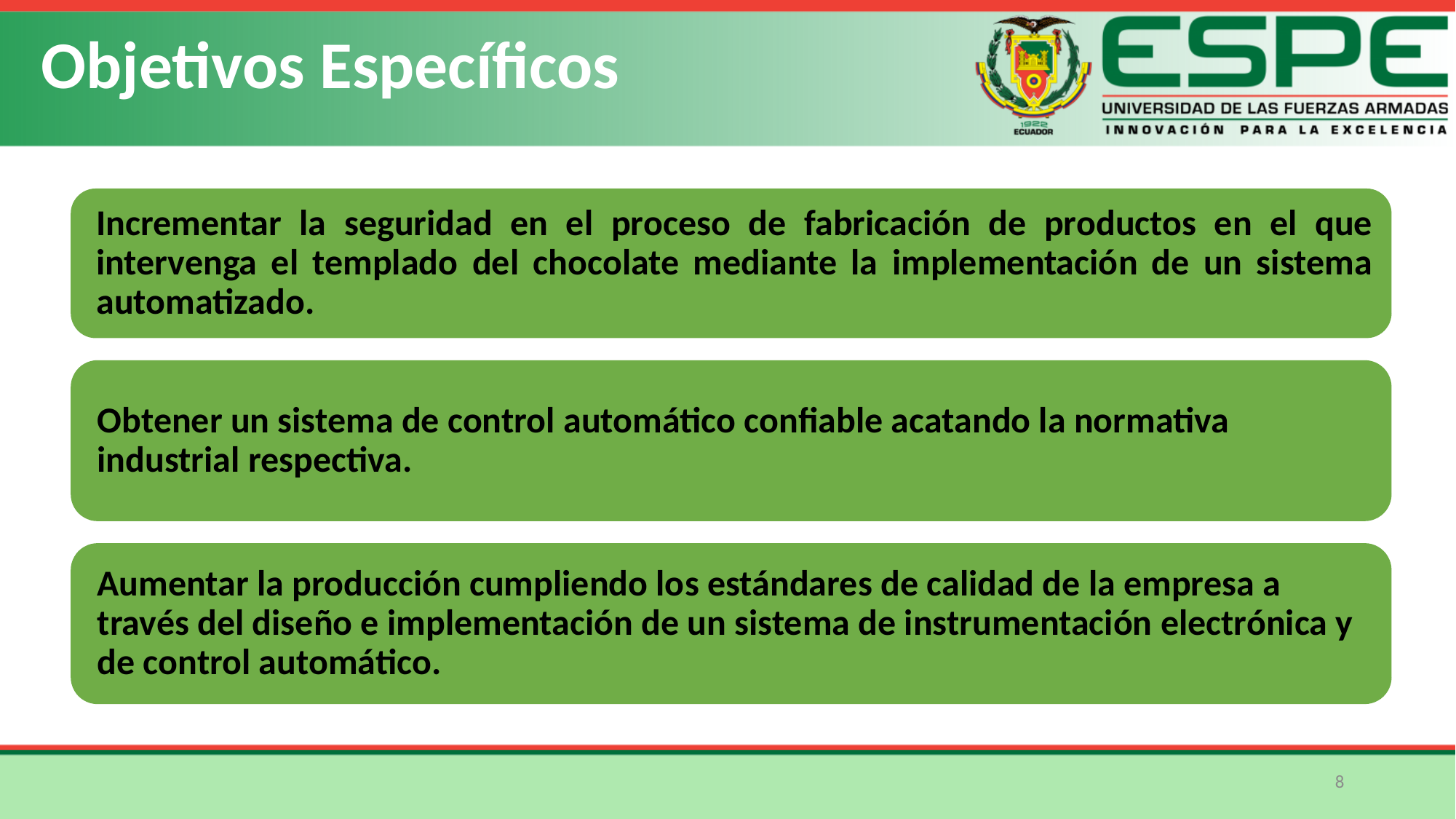

Objetivos Específicos
Incrementar la seguridad en el proceso de fabricación de productos en el que intervenga el templado del chocolate mediante la implementación de un sistema automatizado.
Obtener un sistema de control automático confiable acatando la normativa industrial respectiva.
Aumentar la producción cumpliendo los estándares de calidad de la empresa a través del diseño e implementación de un sistema de instrumentación electrónica y de control automático.
8